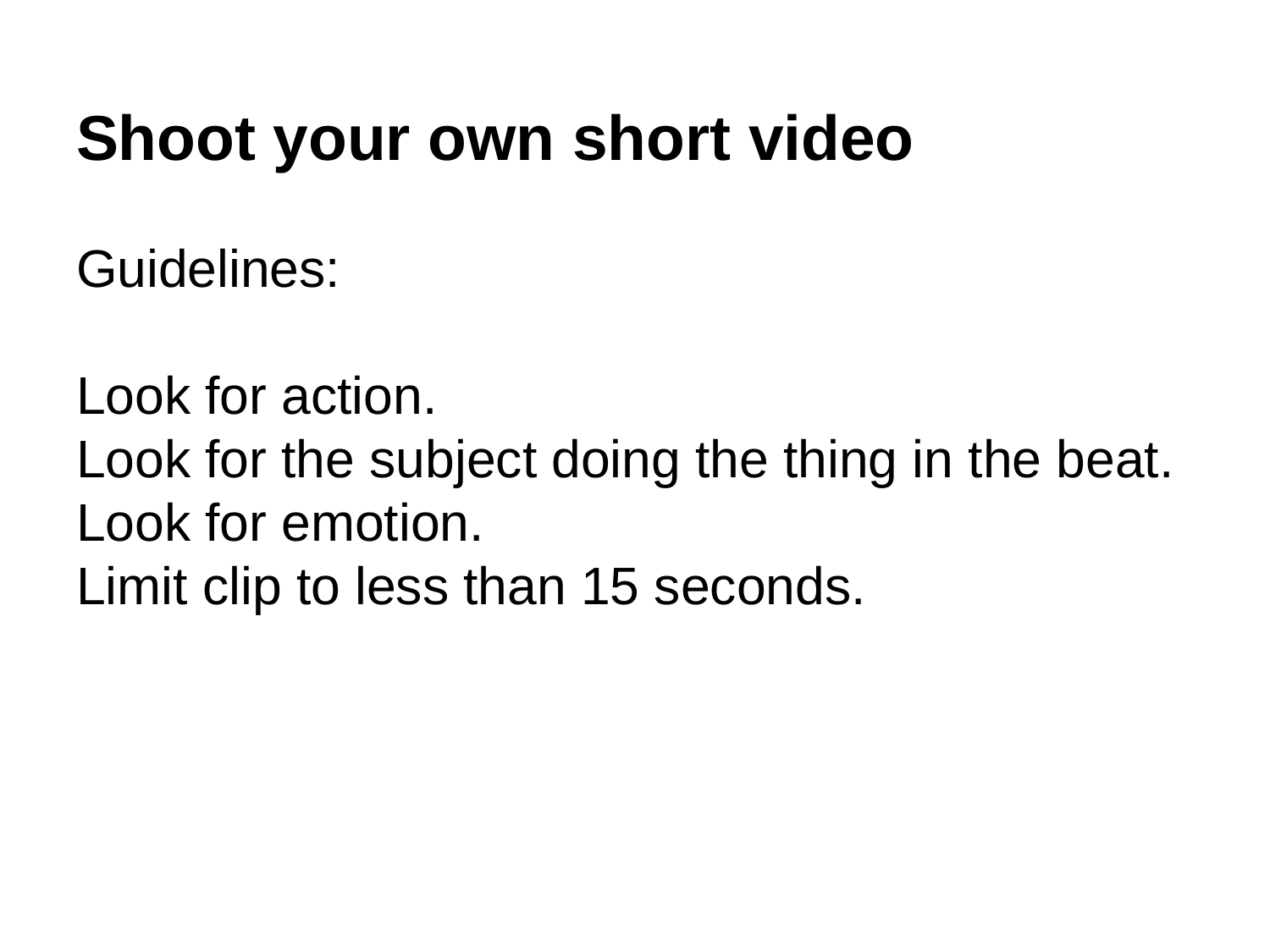

# Shoot your own short video
Guidelines:

Look for action.
Look for the subject doing the thing in the beat.
Look for emotion.
Limit clip to less than 15 seconds.